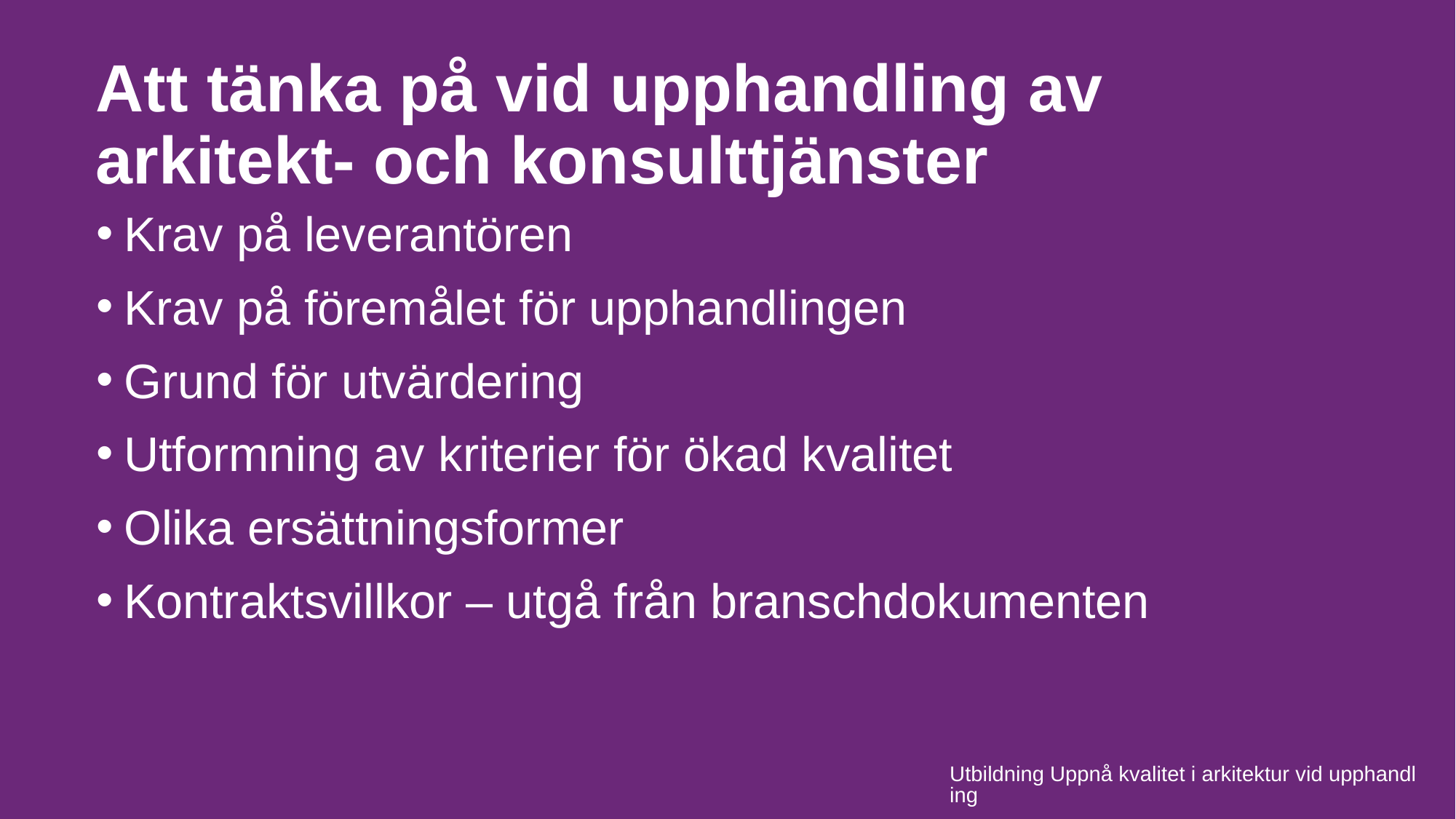

# Att tänka på vid upphandling av arkitekt- och konsulttjänster
Krav på leverantören
Krav på föremålet för upphandlingen
Grund för utvärdering
Utformning av kriterier för ökad kvalitet
Olika ersättningsformer
Kontraktsvillkor – utgå från branschdokumenten

Utbildning Uppnå kvalitet i arkitektur vid upphandling